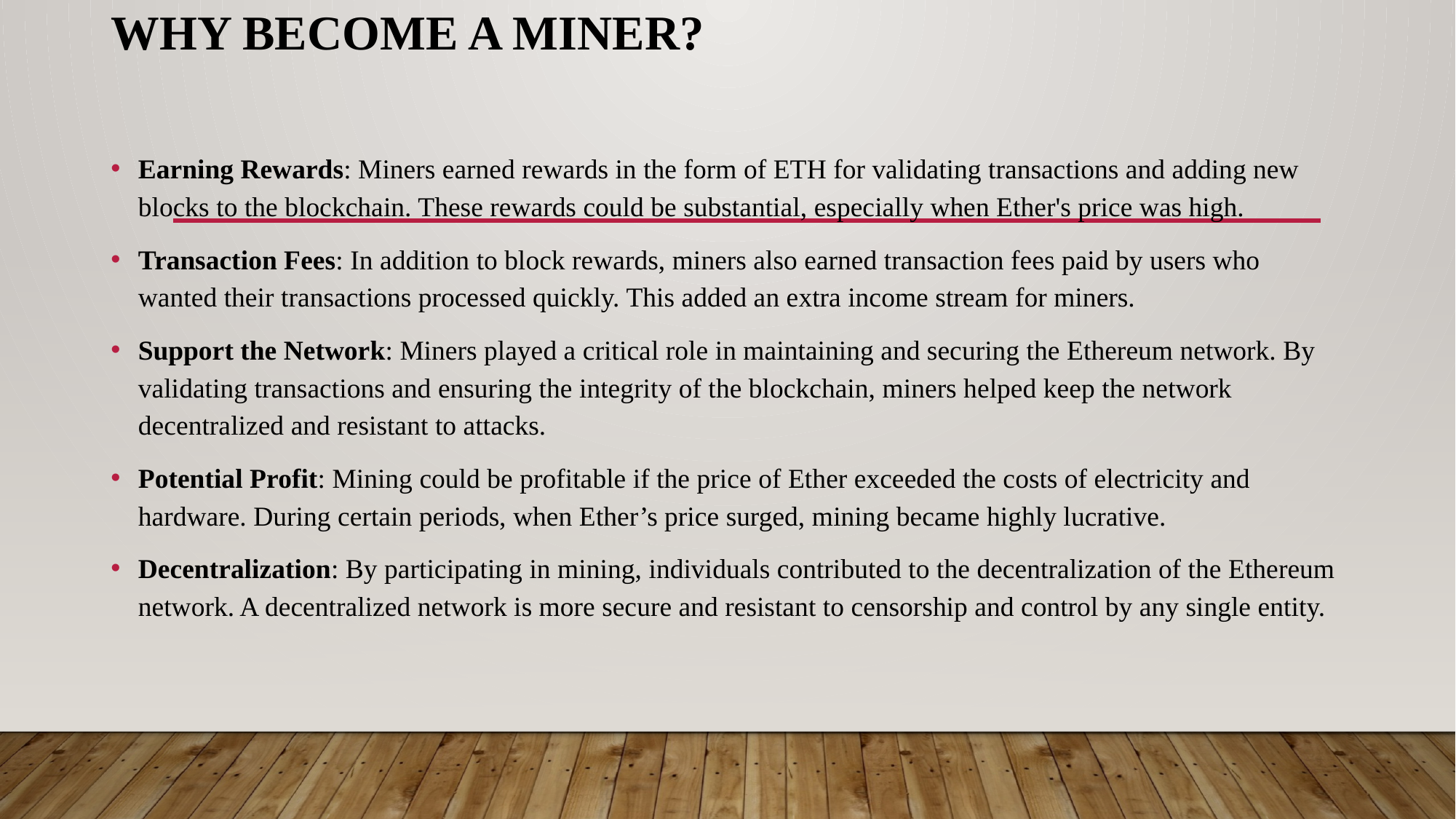

# Why Become a Miner?
Earning Rewards: Miners earned rewards in the form of ETH for validating transactions and adding new blocks to the blockchain. These rewards could be substantial, especially when Ether's price was high.
Transaction Fees: In addition to block rewards, miners also earned transaction fees paid by users who wanted their transactions processed quickly. This added an extra income stream for miners.
Support the Network: Miners played a critical role in maintaining and securing the Ethereum network. By validating transactions and ensuring the integrity of the blockchain, miners helped keep the network decentralized and resistant to attacks.
Potential Profit: Mining could be profitable if the price of Ether exceeded the costs of electricity and hardware. During certain periods, when Ether’s price surged, mining became highly lucrative.
Decentralization: By participating in mining, individuals contributed to the decentralization of the Ethereum network. A decentralized network is more secure and resistant to censorship and control by any single entity.